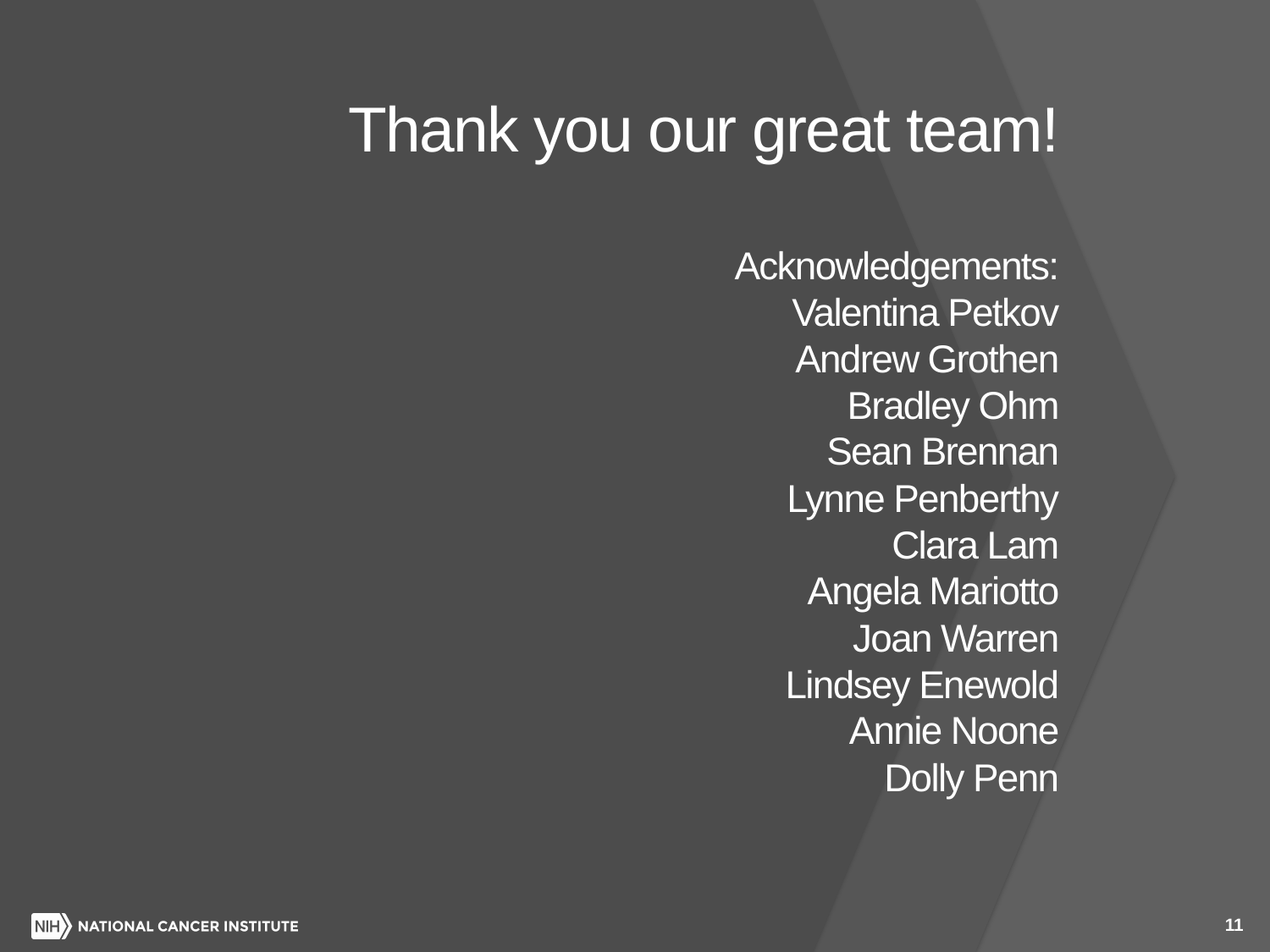

# Thank you our great team! Acknowledgements: Valentina Petkov Andrew Grothen Bradley Ohm Sean Brennan Lynne Penberthy Clara Lam Angela Mariotto Joan Warren Lindsey Enewold Annie Noone Dolly Penn